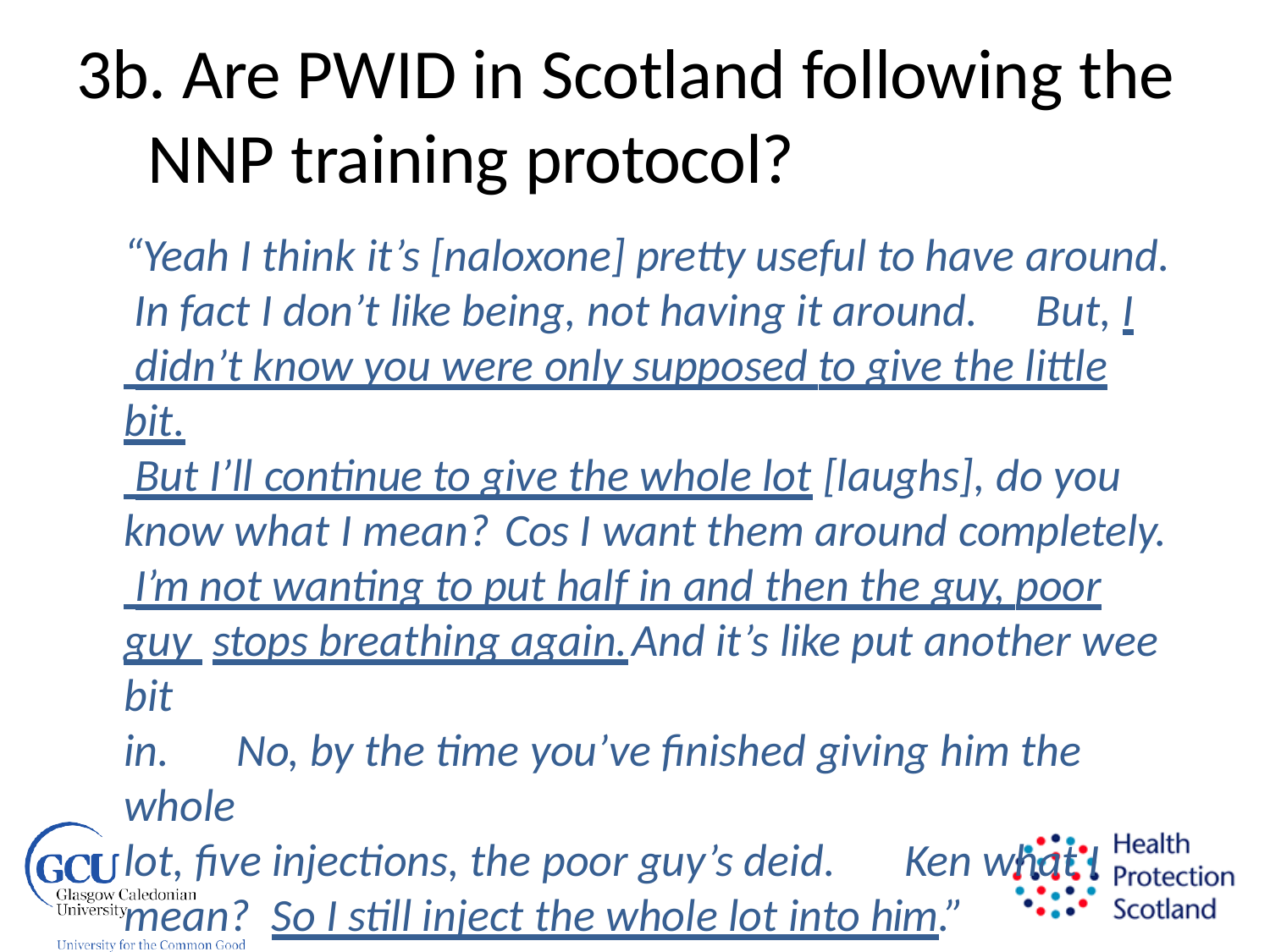

# 3b. Are PWID in Scotland following the  NNP training protocol?
“Yeah I think it’s [naloxone] pretty useful to have around.  In fact I don’t like being, not having it around.	But, I
 didn’t know you were only supposed to give the little bit.
 But I’ll continue to give the whole lot [laughs], do you  know what I mean?	Cos I want them around completely.
 I’m not wanting to put half in and then the guy, poor guy  stops breathing again.	And it’s like put another wee bit
in.	No, by the time you’ve finished giving him the whole
lot, five injections, the poor guy’s deid.	Ken what I mean?  So I still inject the whole lot into him.”
‘Walter’, 45-54 years old, injecting 3-5 years